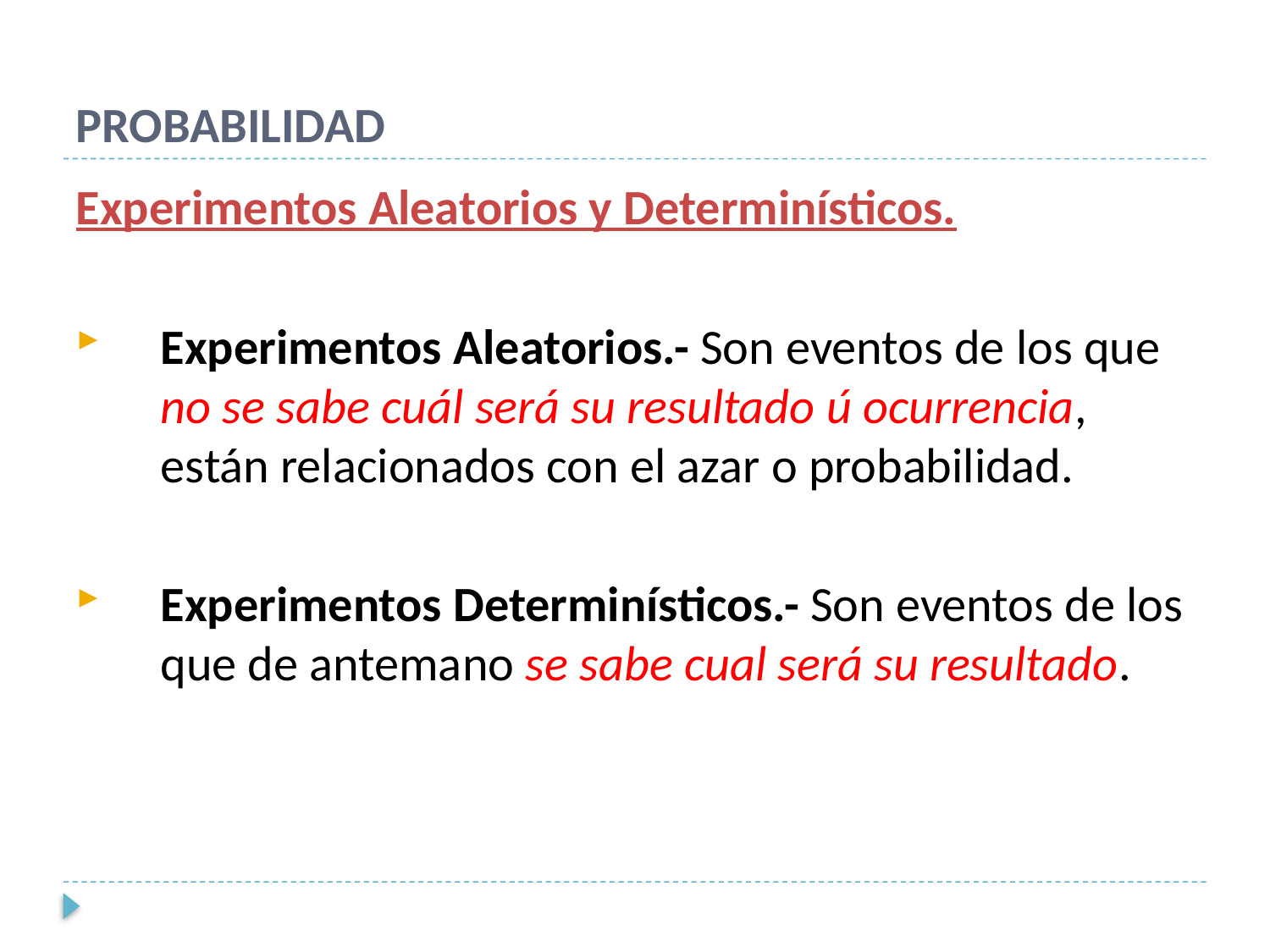

# PROBABILIDAD
Experimentos Aleatorios y Determinísticos.

Experimentos Aleatorios.- Son eventos de los que no se sabe cuál será su resultado ú ocurrencia, están relacionados con el azar o probabilidad.

Experimentos Determinísticos.- Son eventos de los que de antemano se sabe cual será su resultado.